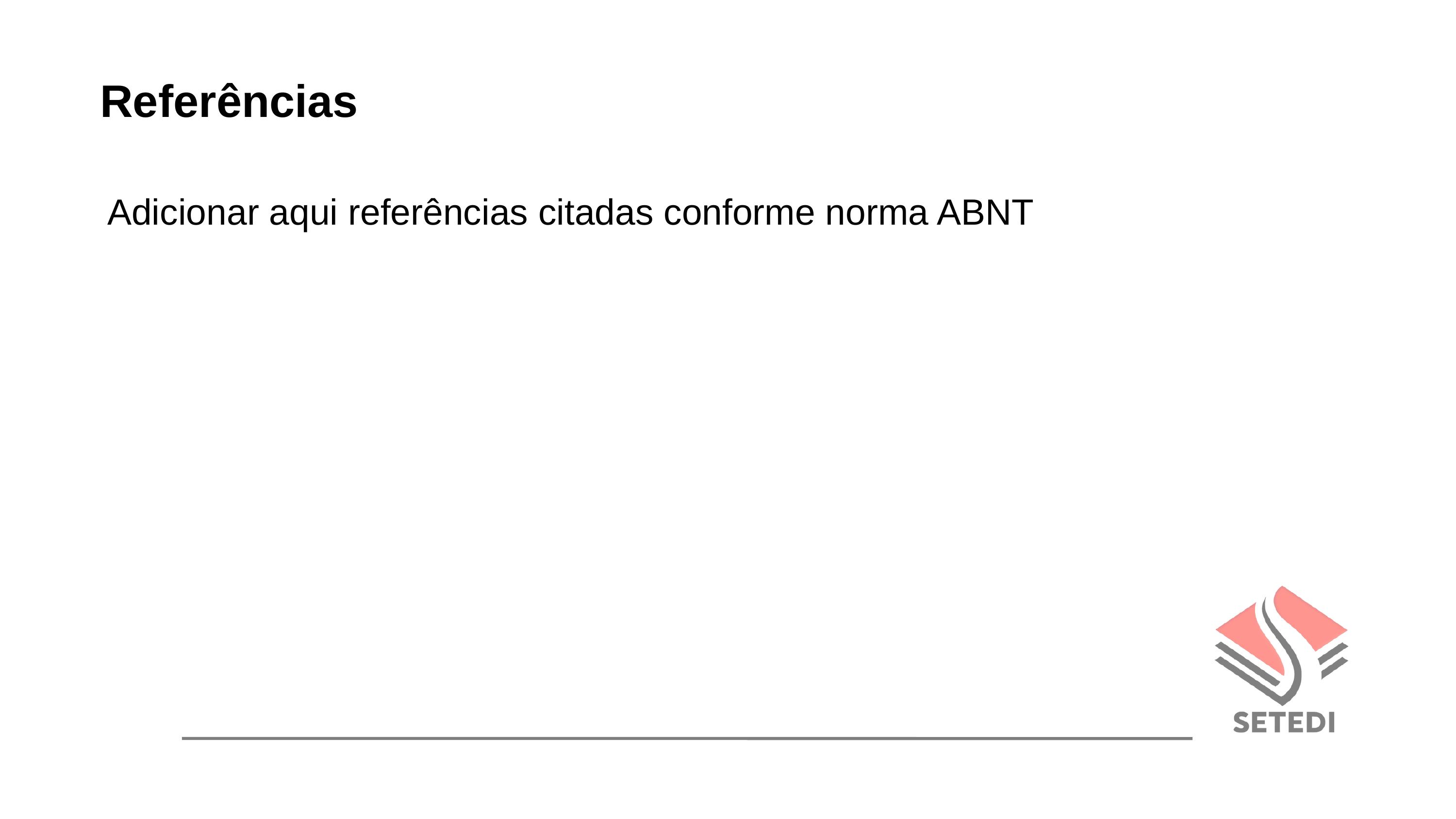

Referências
Adicionar aqui referências citadas conforme norma ABNT